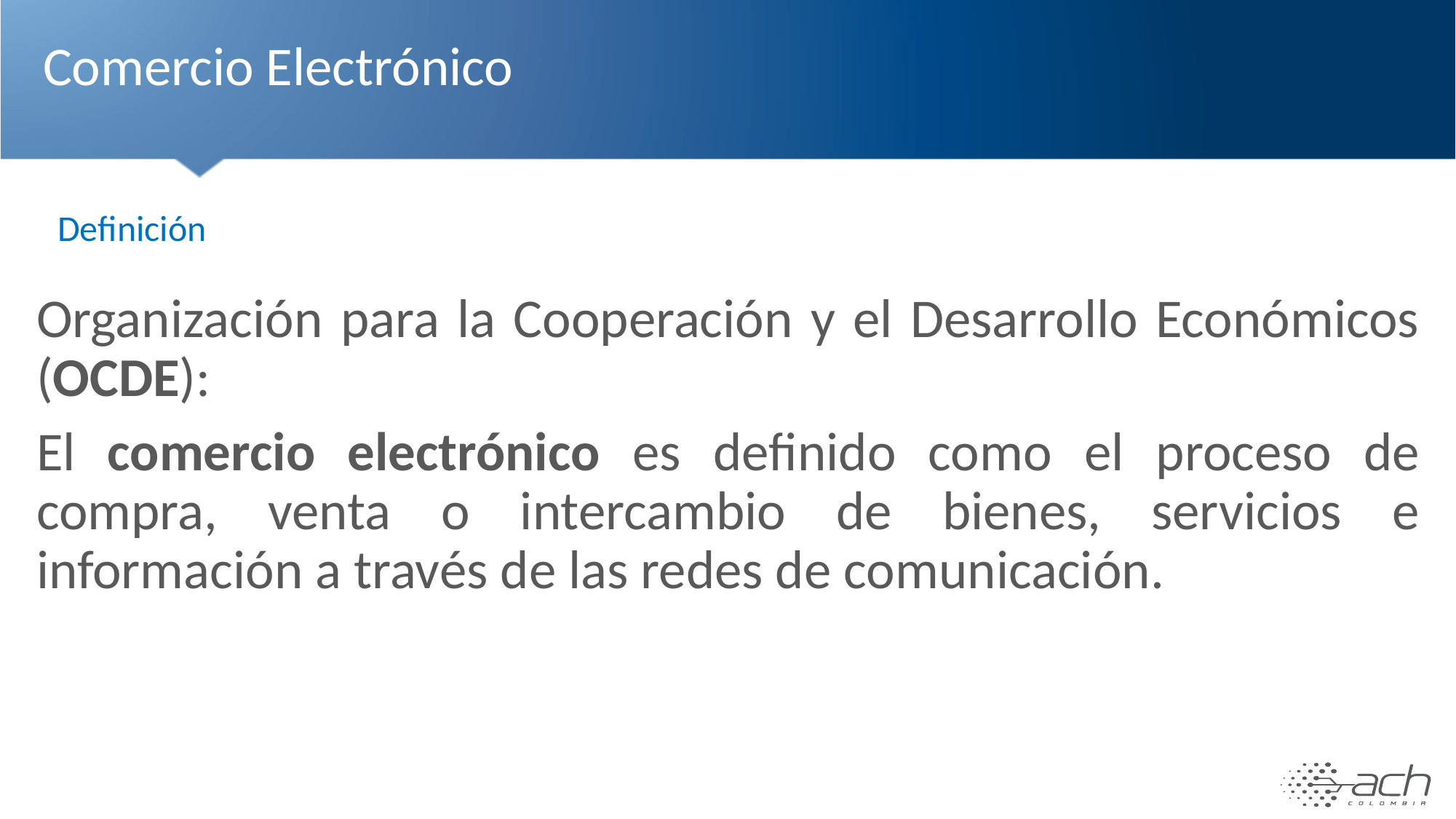

# Comercio Electrónico
Definición
Organización para la Cooperación y el Desarrollo Económicos (OCDE):
El comercio electrónico es definido como el proceso de compra, venta o intercambio de bienes, servicios e información a través de las redes de comunicación.